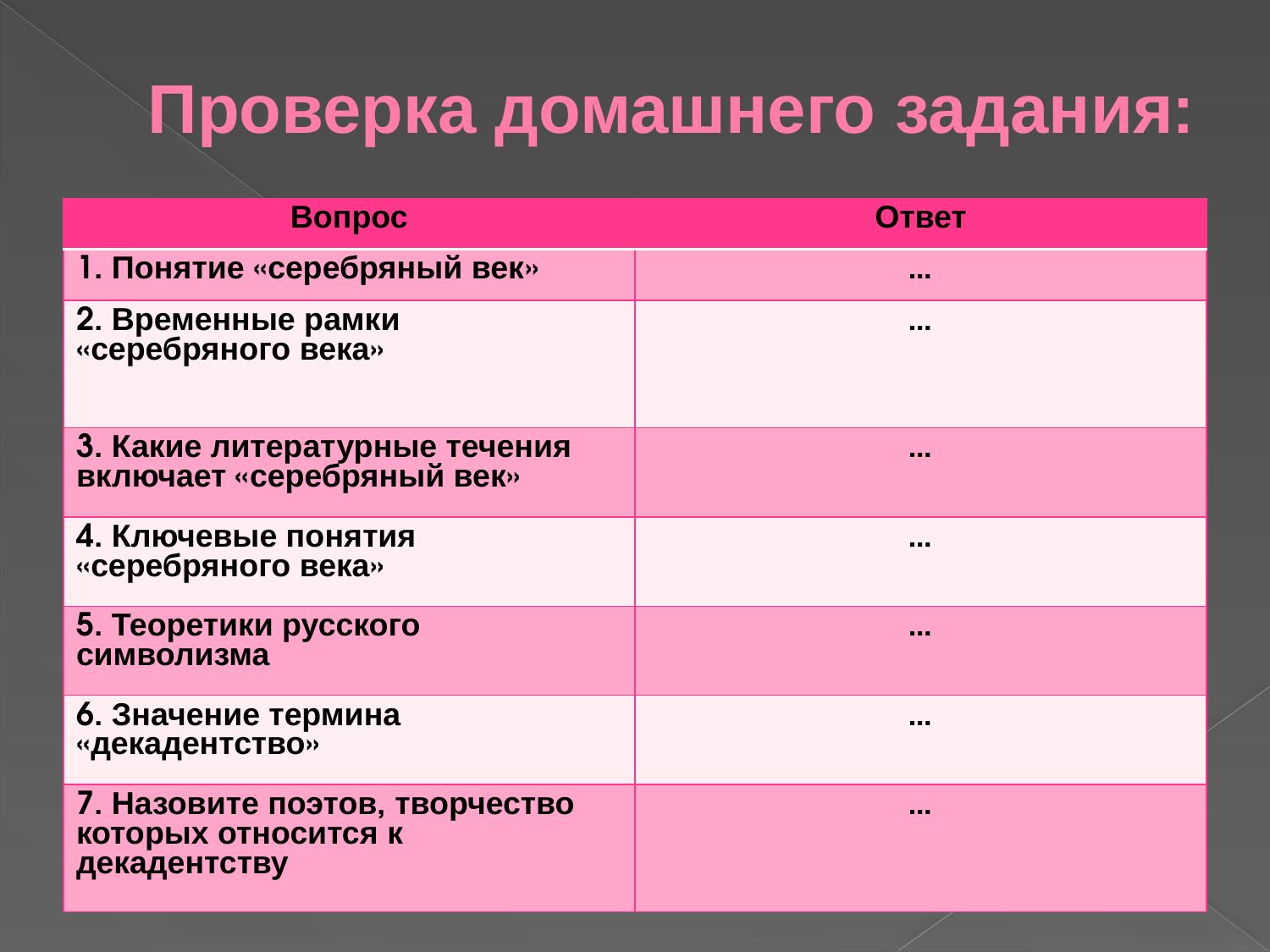

# Проверка домашнего задания:
| Вопрос | Ответ |
| --- | --- |
| 1. Понятие «серебряный век» | … |
| 2. Временные рамки «серебряного века» | … |
| 3. Какие литературные течения включает «серебряный век» | … |
| 4. Ключевые понятия «серебряного века» | … |
| 5. Теоретики русского символизма | … |
| 6. Значение термина «декадентство» | … |
| 7. Назовите поэтов, творчество которых относится к декадентству | … |